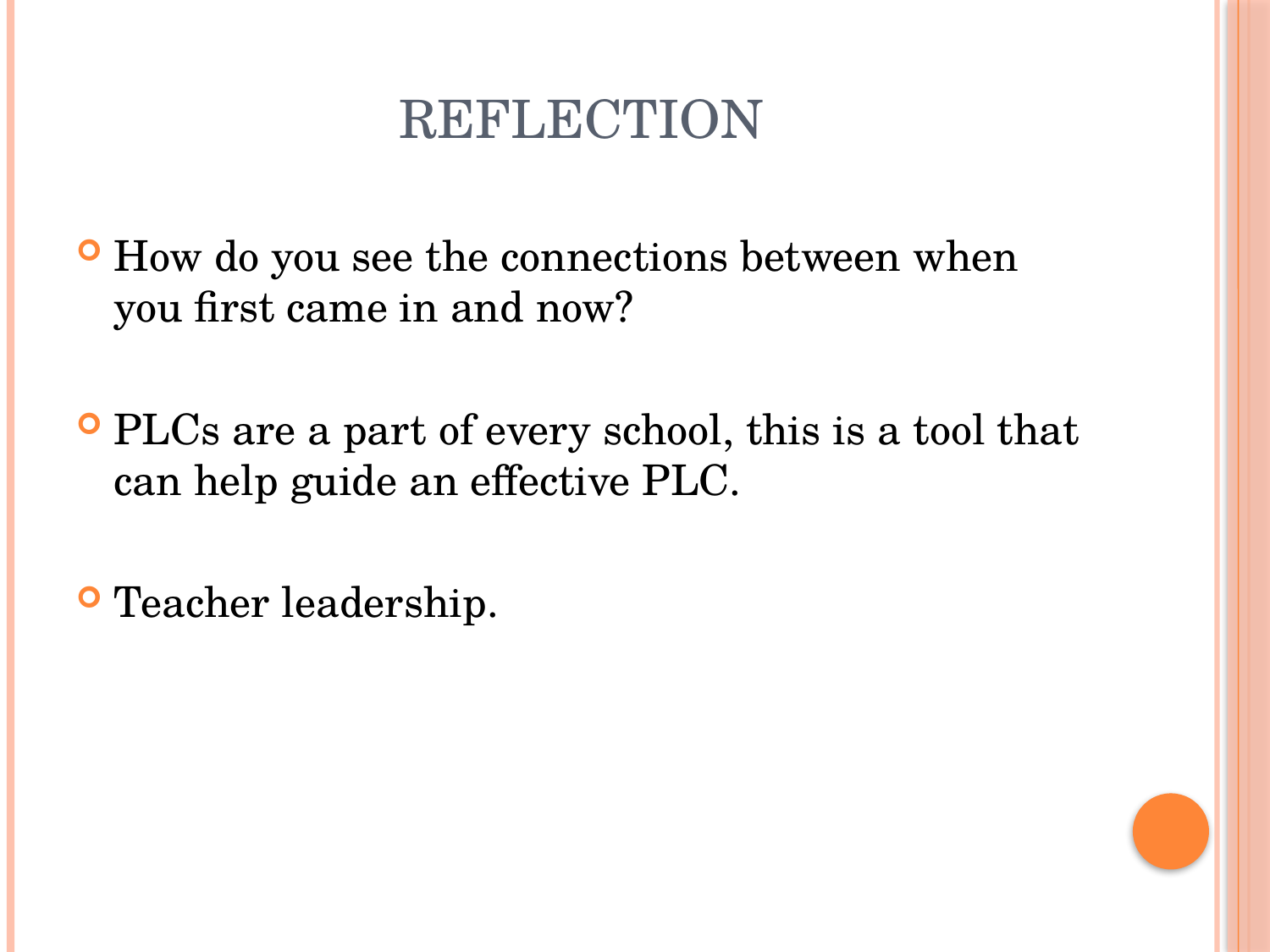

# Reflection
How do you see the connections between when you first came in and now?

PLCs are a part of every school, this is a tool that can help guide an effective PLC.

Teacher leadership.